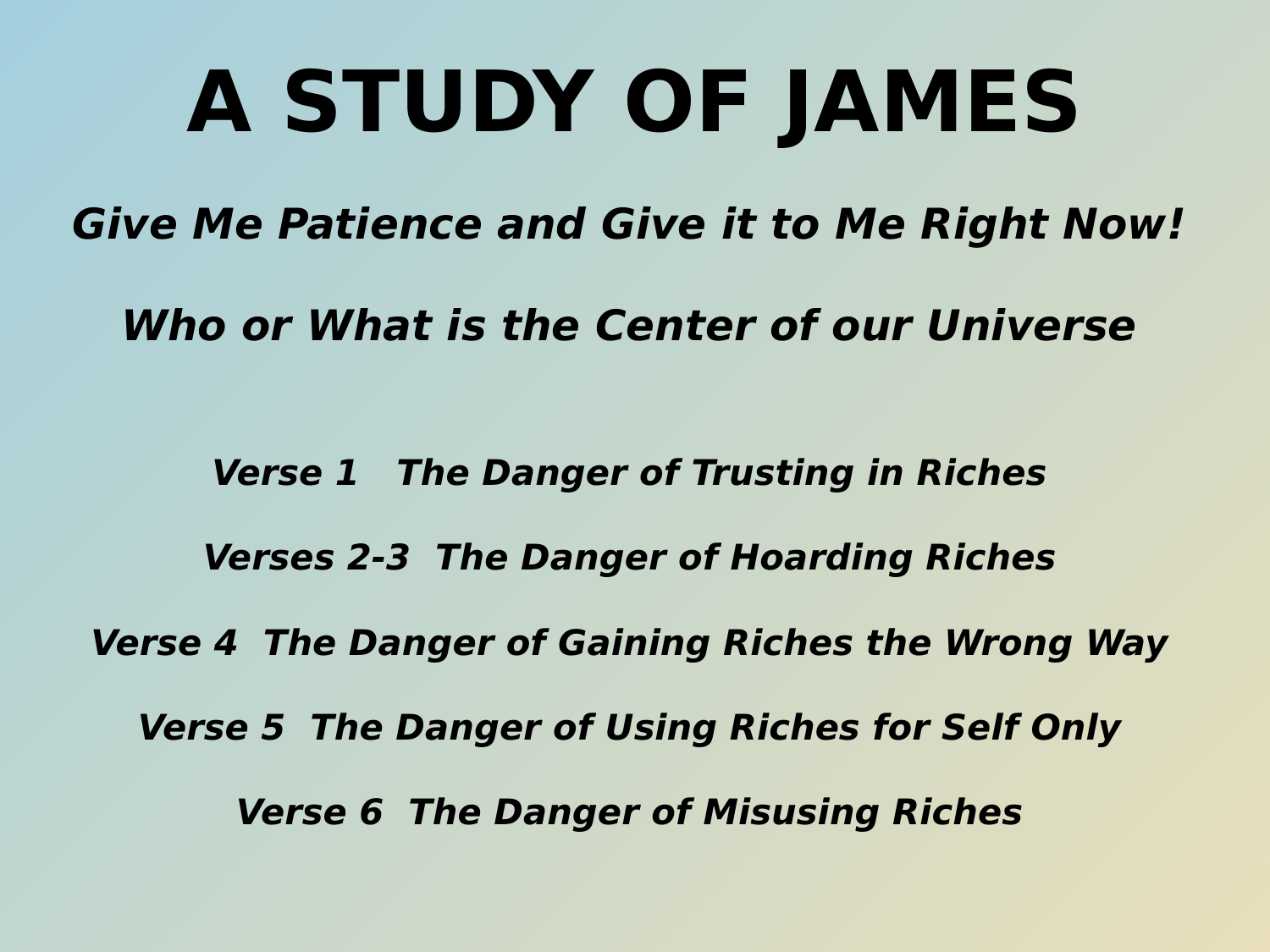

# A Study of James
Give Me Patience and Give it to Me Right Now!

Who or What is the Center of our Universe

Verse 1   The Danger of Trusting in Riches

Verses 2-3  The Danger of Hoarding Riches

Verse 4  The Danger of Gaining Riches the Wrong Way

Verse 5  The Danger of Using Riches for Self Only

Verse 6  The Danger of Misusing Riches